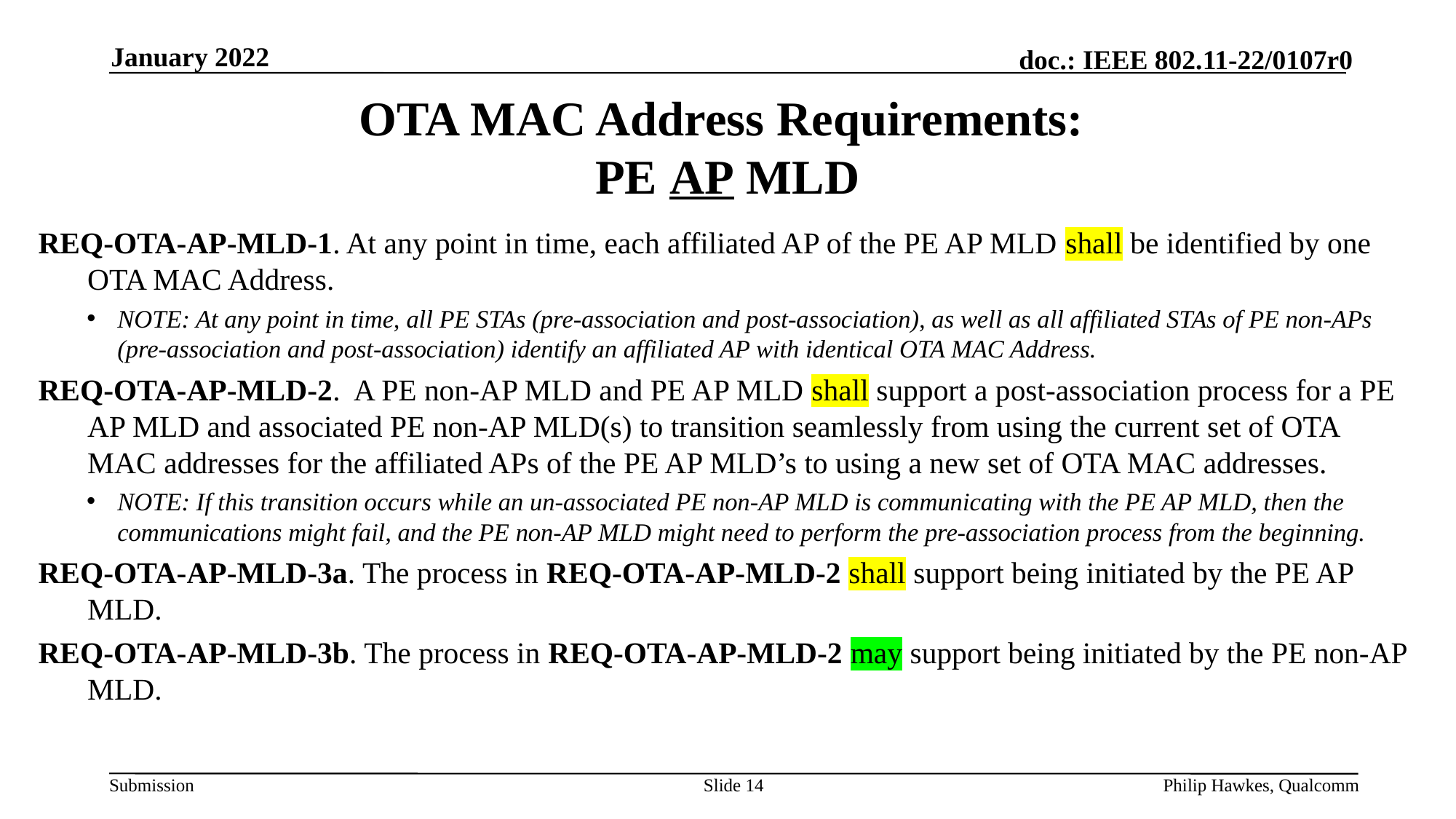

January 2022
# OTA MAC Address Requirements: PE AP MLD
REQ-OTA-AP-MLD-1. At any point in time, each affiliated AP of the PE AP MLD shall be identified by one OTA MAC Address.
NOTE: At any point in time, all PE STAs (pre-association and post-association), as well as all affiliated STAs of PE non-APs (pre-association and post-association) identify an affiliated AP with identical OTA MAC Address.
REQ-OTA-AP-MLD-2.  A PE non-AP MLD and PE AP MLD shall support a post-association process for a PE AP MLD and associated PE non-AP MLD(s) to transition seamlessly from using the current set of OTA MAC addresses for the affiliated APs of the PE AP MLD’s to using a new set of OTA MAC addresses.
NOTE: If this transition occurs while an un-associated PE non-AP MLD is communicating with the PE AP MLD, then the communications might fail, and the PE non-AP MLD might need to perform the pre-association process from the beginning.
REQ-OTA-AP-MLD-3a. The process in REQ-OTA-AP-MLD-2 shall support being initiated by the PE AP MLD.
REQ-OTA-AP-MLD-3b. The process in REQ-OTA-AP-MLD-2 may support being initiated by the PE non-AP MLD.

Slide 14
Philip Hawkes, Qualcomm